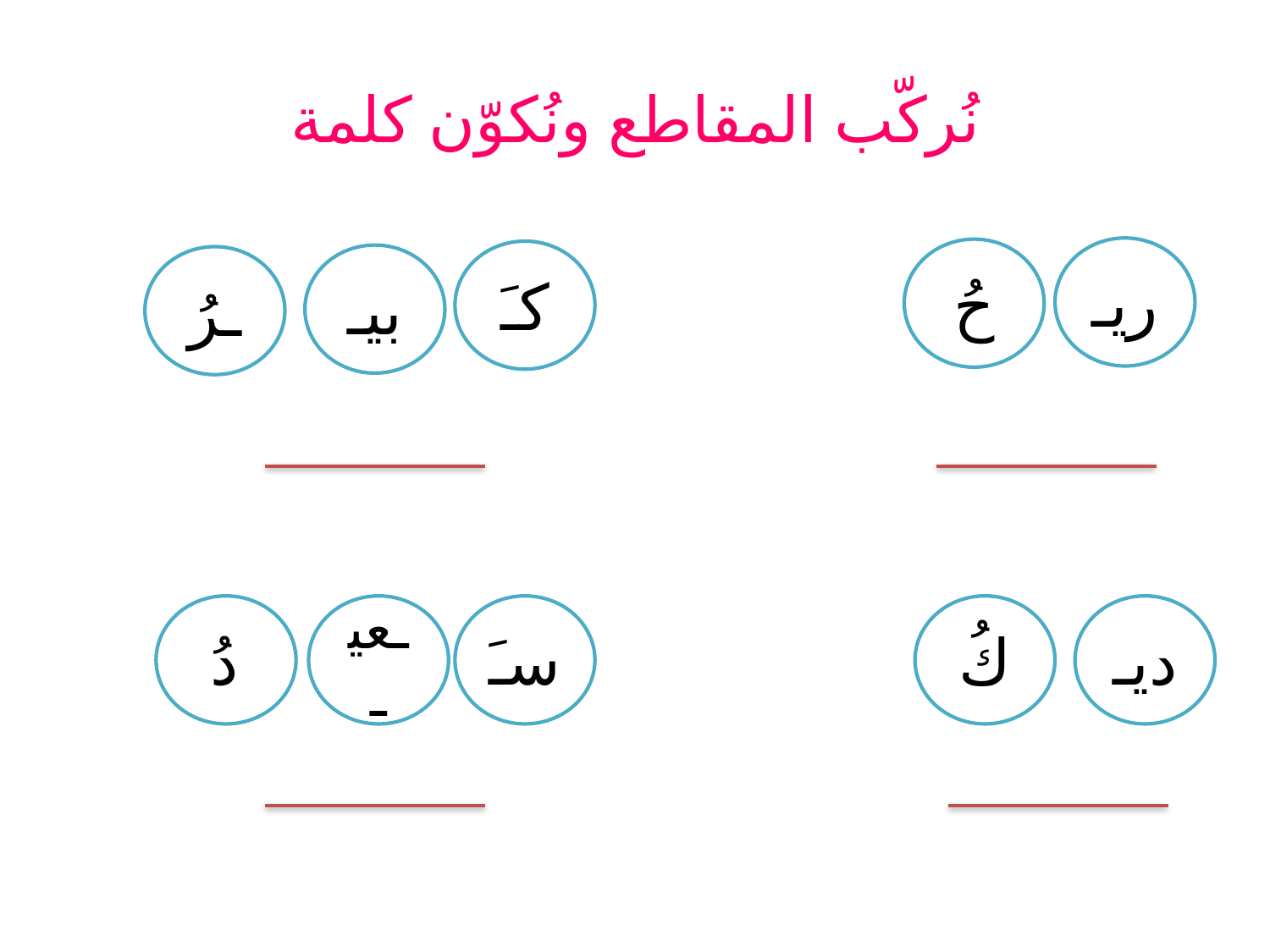

# نُركّب المقاطع ونُكوّن كلمة
ريـ
حُ
كـَ
بيـ
ـرُ
دُ
سـَ
كُ
ـعيـ
ديـ